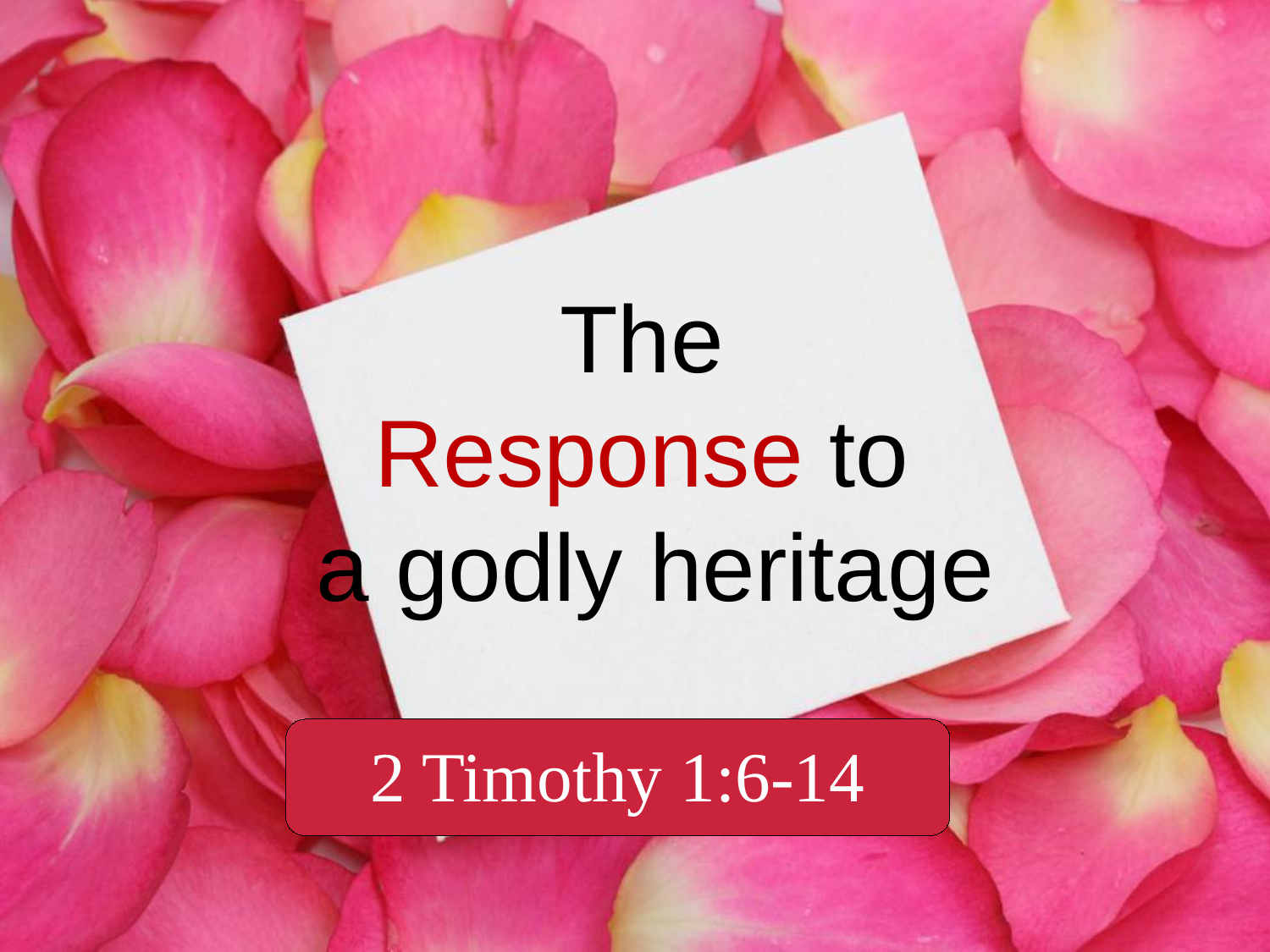

# The Response to a godly heritage
2 Timothy 1:6-14